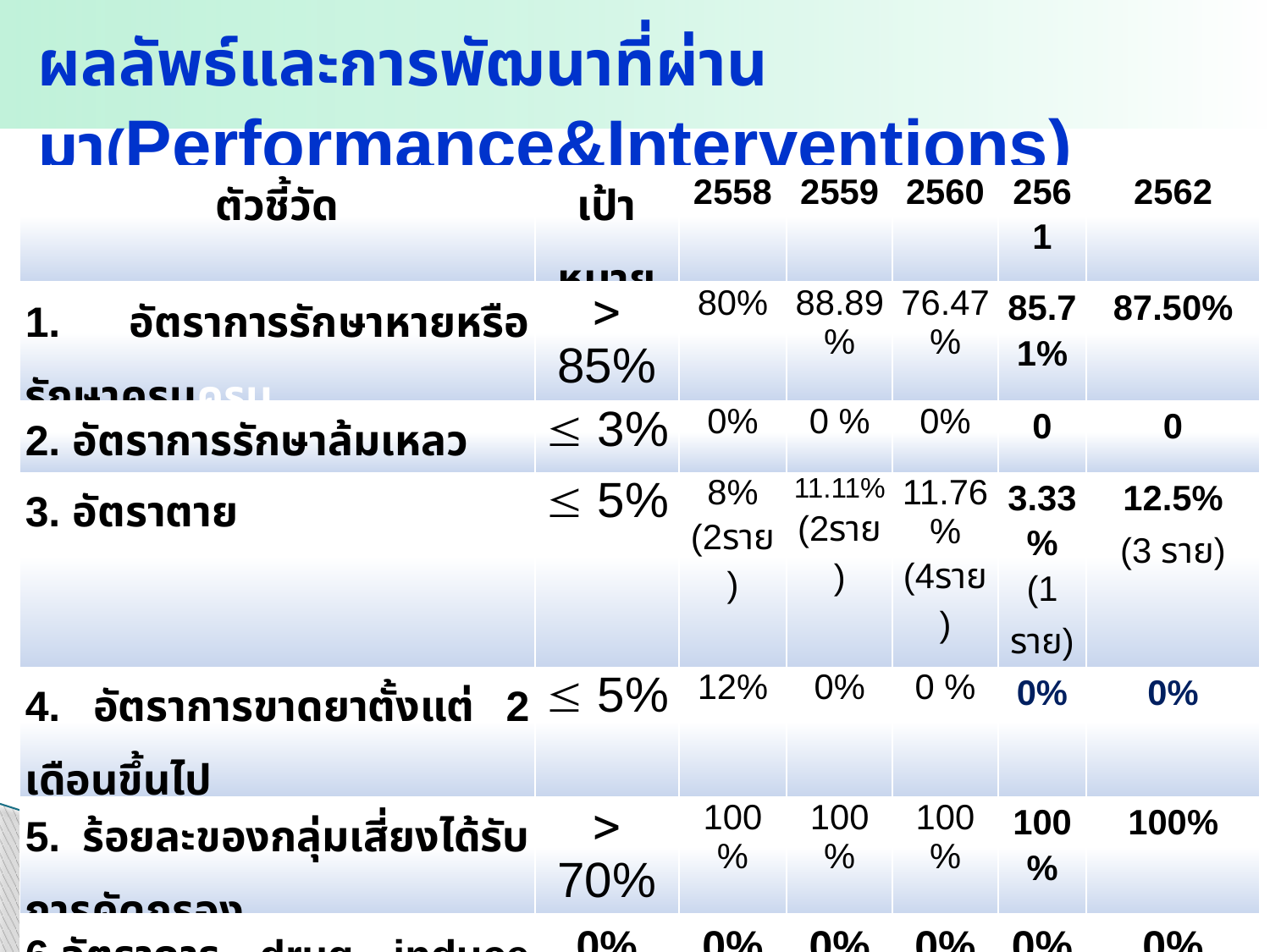

ผลลัพธ์และการพัฒนาที่ผ่านมา(Performance&Interventions)

| ตัวชี้วัด | เป้าหมาย | 2558 | 2559 | 2560 | 2561 | 2562 |
| --- | --- | --- | --- | --- | --- | --- |
| 1. อัตราการรักษาหายหรือรักษาครบครบ | > 85% | 80% | 88.89% | 76.47% | 85.71% | 87.50% |
| 2. อัตราการรักษาล้มเหลว | ≤ 3% | 0% | 0 % | 0% | 0 | 0 |
| 3. อัตราตาย | ≤ 5% | 8% (2ราย) | 11.11% (2ราย) | 11.76% (4ราย) | 3.33% (1 ราย) | 12.5% (3 ราย) |
| 4. อัตราการขาดยาตั้งแต่ 2 เดือนขึ้นไป | ≤ 5% | 12% | 0% | 0 % | 0% | 0% |
| 5. ร้อยละของกลุ่มเสี่ยงได้รับการคัดกรอง | > 70% | 100 % | 100 % | 100 % | 100% | 100% |
| 6.อัตราการ drug induce hepatitis | 0% | 0% | 0% | 0% | 0% | 0% |